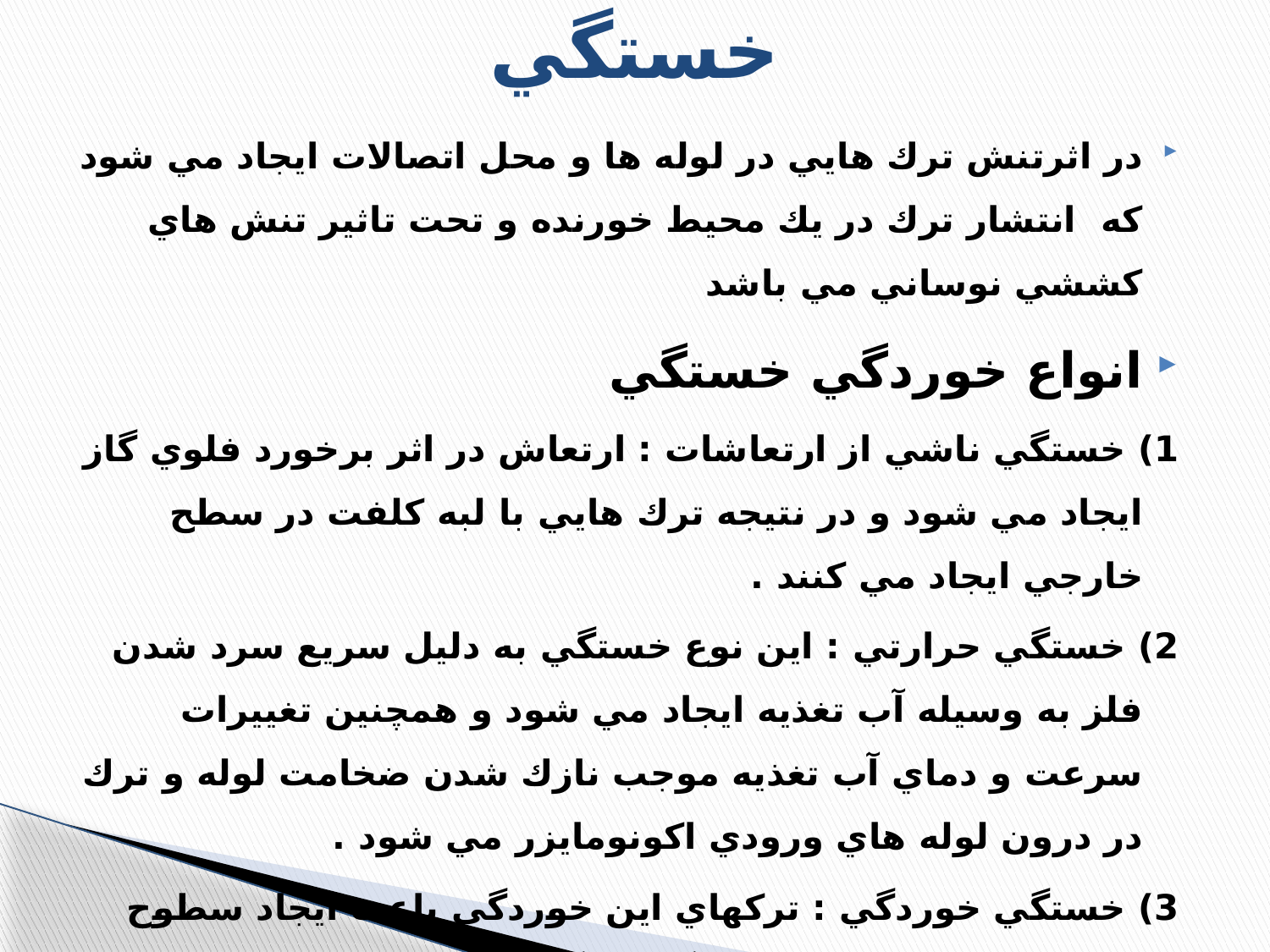

# خستگي
در اثرتنش ترك هايي در لوله ها و محل اتصالات ايجاد مي شود كه  انتشار ترك در يك محيط خورنده و تحت تاثير تنش هاي كششي نوساني مي باشد
انواع خوردگي خستگي
1) خستگي ناشي از ارتعاشات : ارتعاش در اثر برخورد فلوي گاز ايجاد مي شود و در نتيجه ترك هايي با لبه كلفت در سطح خارجي ايجاد مي كنند .
2) خستگي حرارتي : اين نوع خستگي به دليل سريع سرد شدن فلز به وسيله آب تغذيه ايجاد مي شود و همچنين تغييرات سرعت و دماي آب تغذيه موجب نازك شدن ضخامت لوله و ترك در درون لوله هاي ورودي اكونومايزر مي شود .
3) خستگي خوردگي : تركهاي اين خوردگي باعث ايجاد سطوح شكست در لايه اكسيدي و گسيختگي لبه كلفت مي شوند . اكسيدهاي ناشي از محصولات خوردگي درون ترك ها را پر كرده و باعث تشكيل يك لبه اكسيدي مي شود .